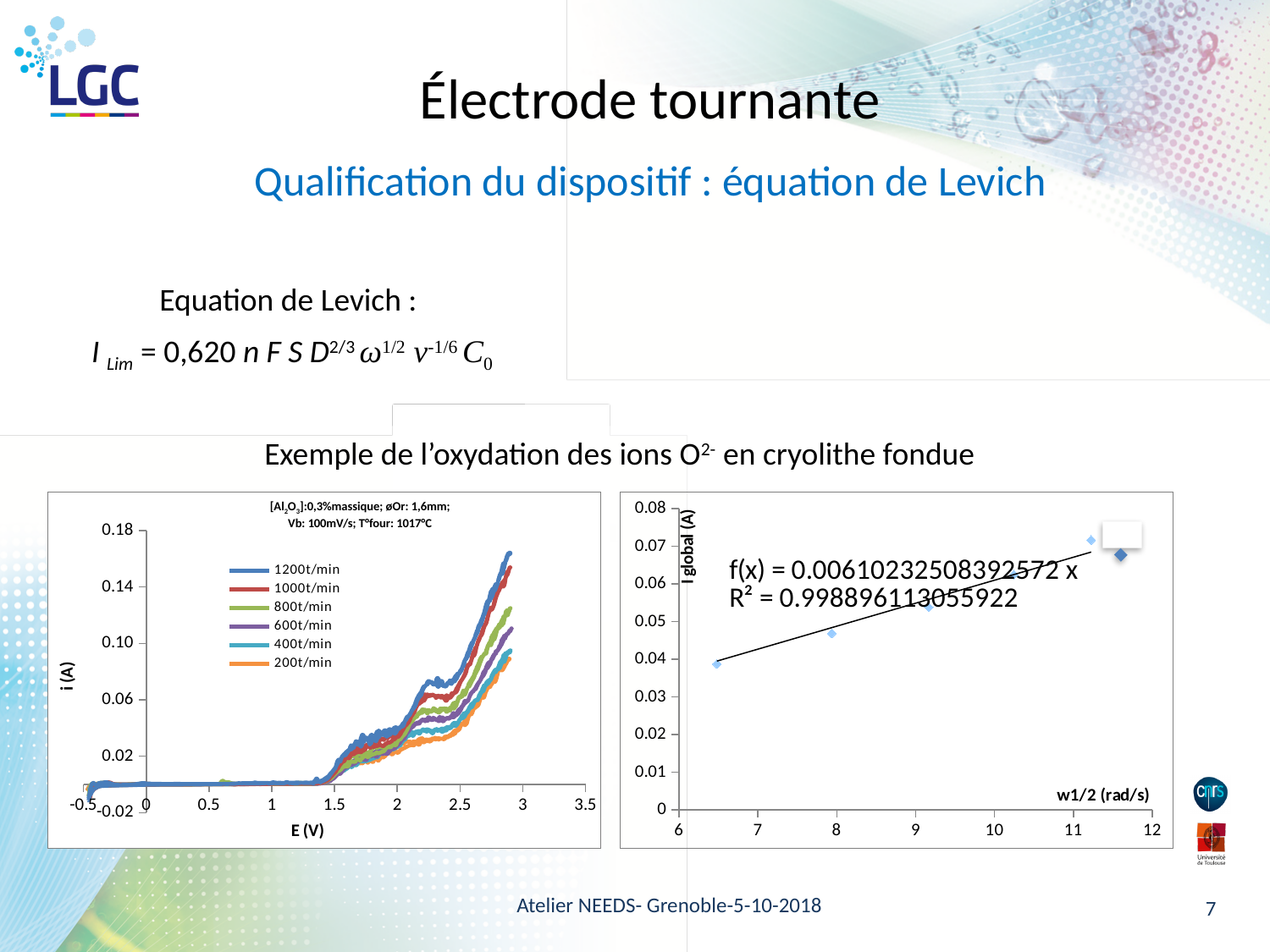

Électrode tournante
Qualification du dispositif : équation de Levich
Equation de Levich :
I Lim = 0,620 n F S D2/3 ω1/2 ν-1/6 C0
Exemple de l’oxydation des ions O2- en cryolithe fondue

### Chart

| Category | 1200t/min | 1000t/min | 800t/min | 600t/min | 400t/min | 200t/min |
|---|---|---|---|---|---|---|
[Al2O3]:0,3%massique; øOr: 1,6mm;
Vb: 100mV/s; T°four: 1017°C

### Chart

| Category | Iglobal (A) à 2.3V |
|---|---|
Atelier NEEDS- Grenoble-5-10-2018
7